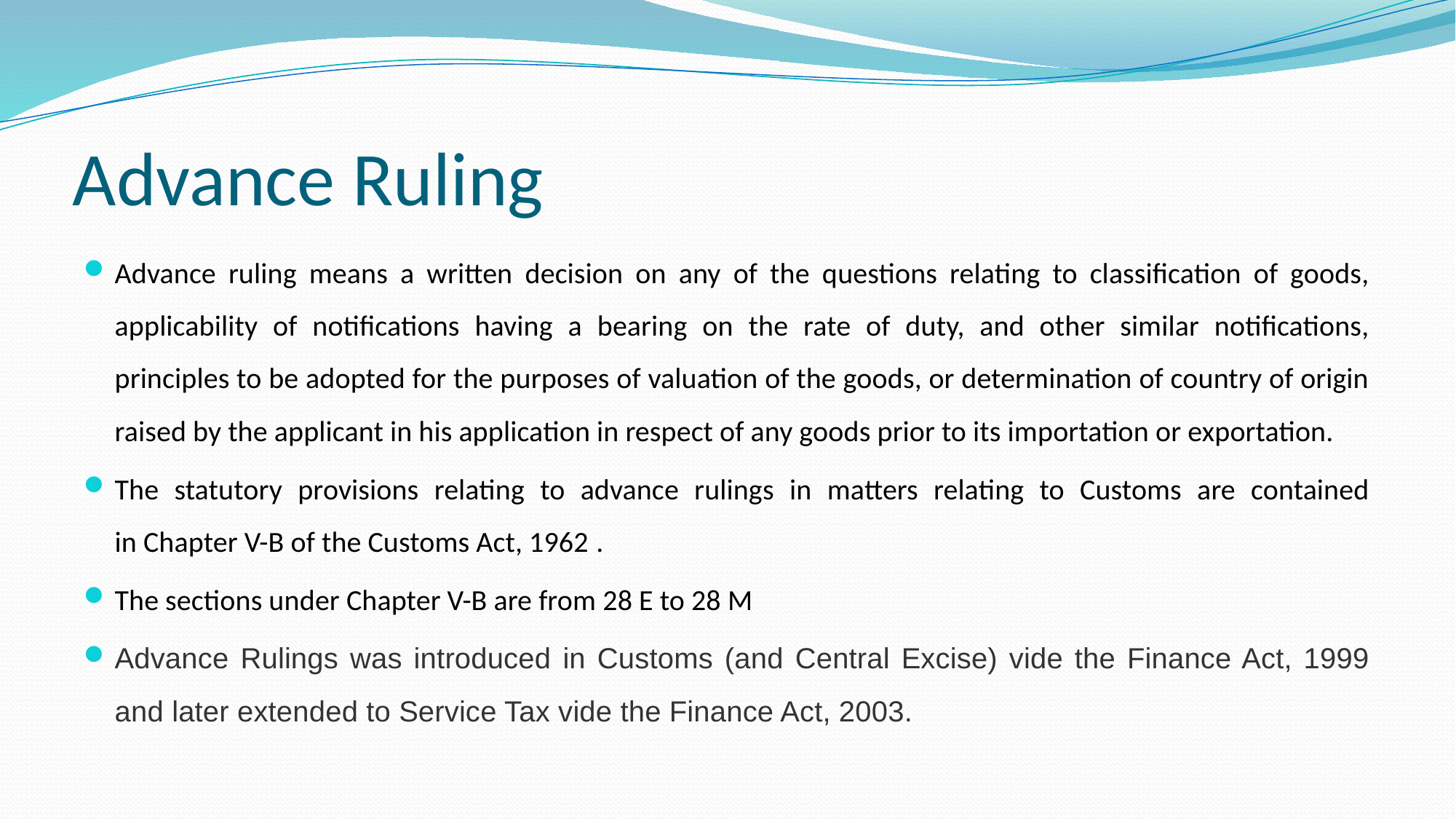

# Advance Ruling
Advance ruling means a written decision on any of the questions relating to classification of goods, applicability of notifications having a bearing on the rate of duty, and other similar notifications, principles to be adopted for the purposes of valuation of the goods, or determination of country of origin raised by the applicant in his application in respect of any goods prior to its importation or exportation.
The statutory provisions relating to advance rulings in matters relating to Customs are contained in Chapter V-B of the Customs Act, 1962 .
The sections under Chapter V-B are from 28 E to 28 M
Advance Rulings was introduced in Customs (and Central Excise) vide the Finance Act, 1999 and later extended to Service Tax vide the Finance Act, 2003.